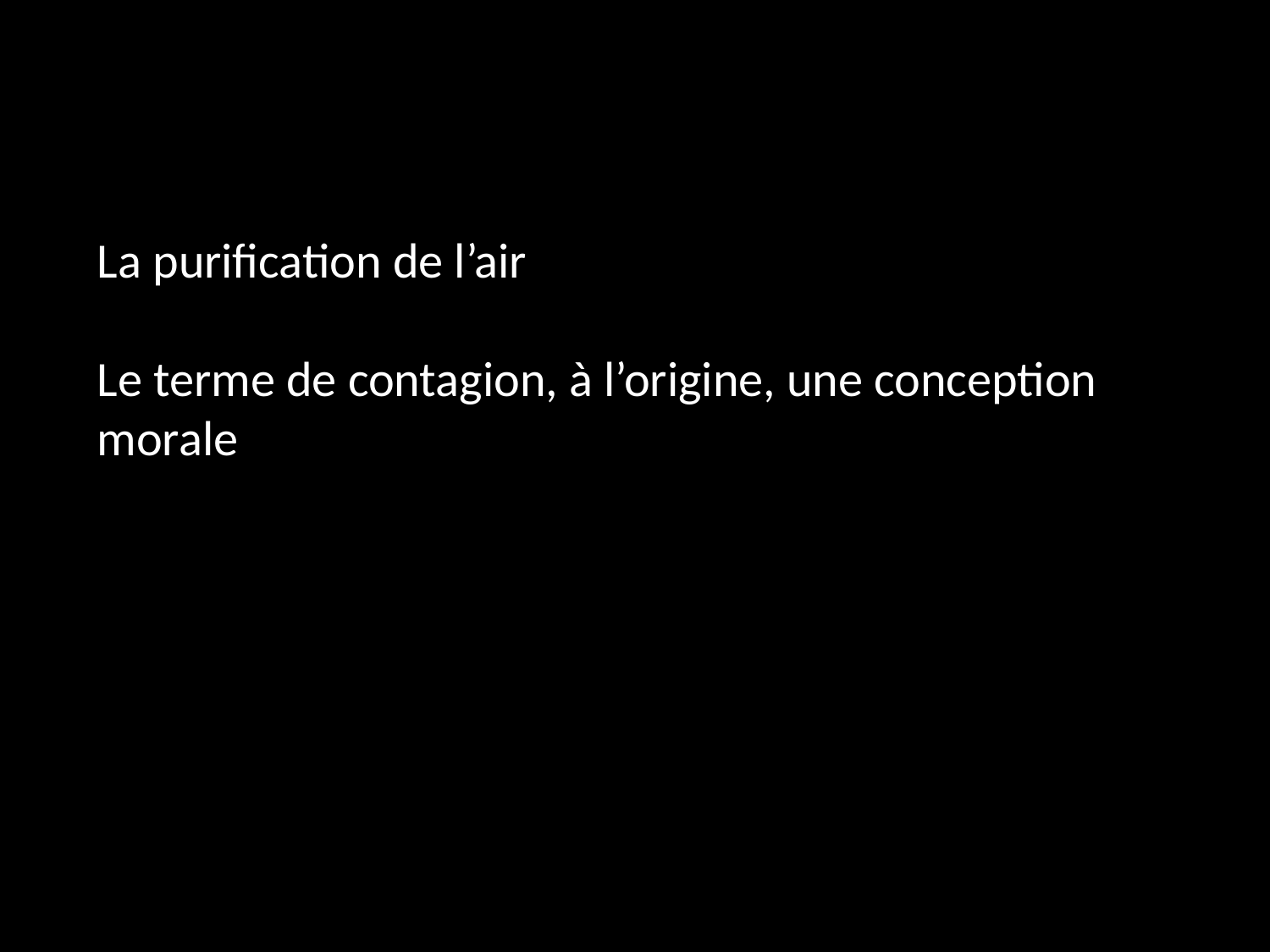

La purification de l’air

Le terme de contagion, à l’origine, une conception morale